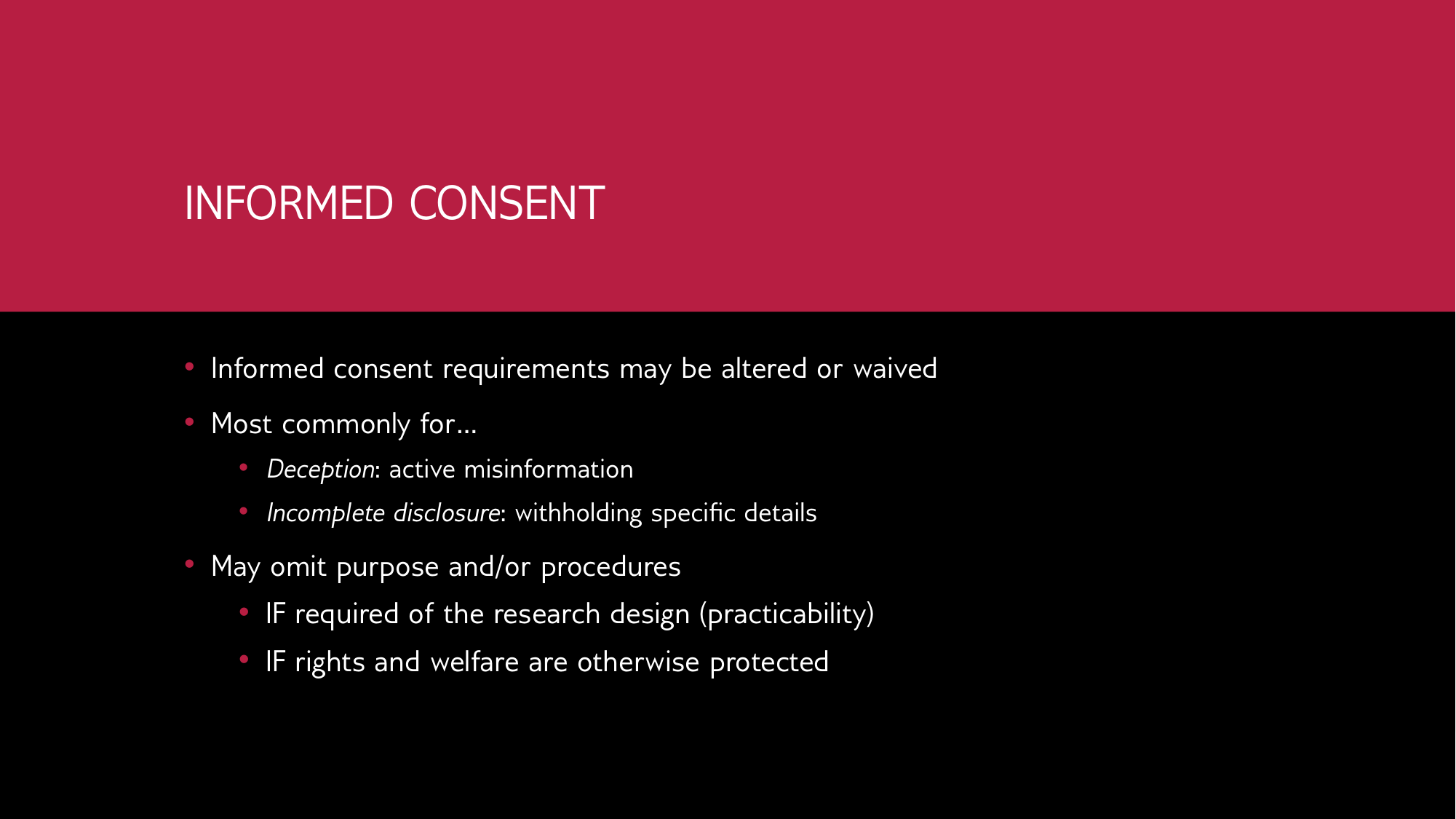

# Informed consent

Informed consent requirements may be altered or waived
Most commonly for…
Deception: active misinformation
Incomplete disclosure: withholding specific details
May omit purpose and/or procedures
IF required of the research design (practicability)
IF rights and welfare are otherwise protected